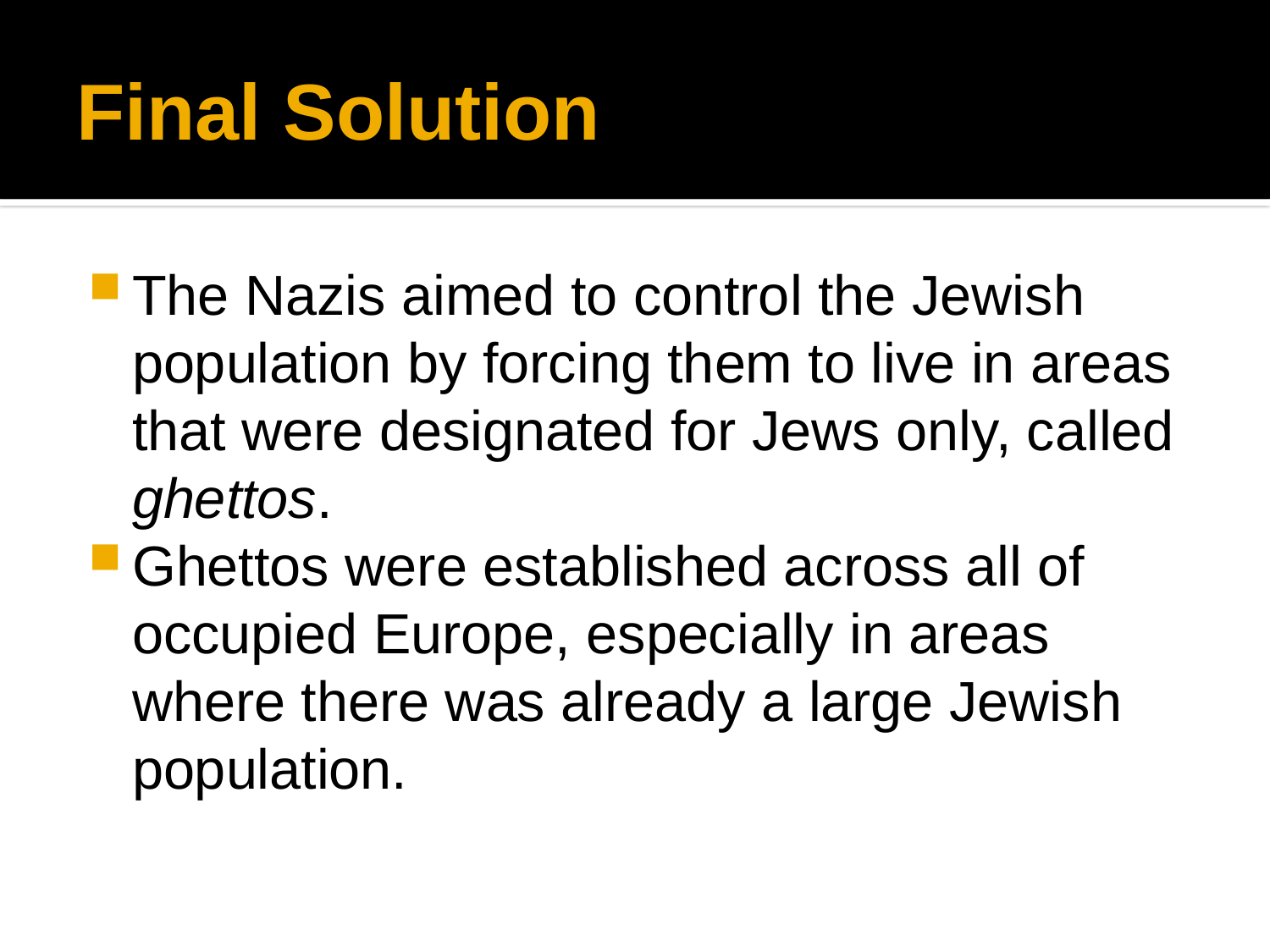

# Final Solution
The Nazis aimed to control the Jewish population by forcing them to live in areas that were designated for Jews only, called ghettos.
Ghettos were established across all of occupied Europe, especially in areas where there was already a large Jewish population.